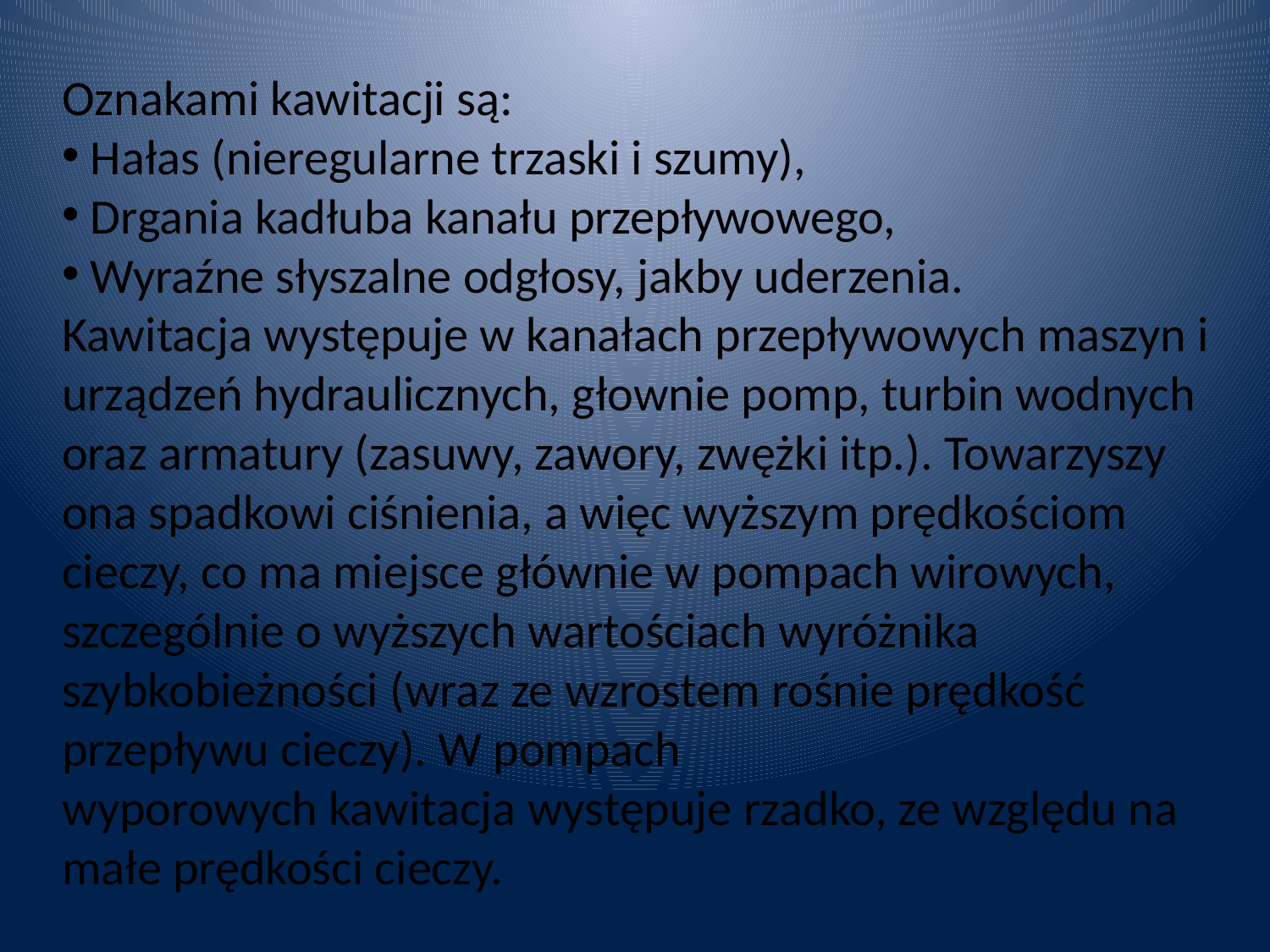

Oznakami kawitacji są:
 Hałas (nieregularne trzaski i szumy),
 Drgania kadłuba kanału przepływowego,
 Wyraźne słyszalne odgłosy, jakby uderzenia.
Kawitacja występuje w kanałach przepływowych maszyn i urządzeń hydraulicznych, głownie pomp, turbin wodnych oraz armatury (zasuwy, zawory, zwężki itp.). Towarzyszy ona spadkowi ciśnienia, a więc wyższym prędkościom cieczy, co ma miejsce głównie w pompach wirowych, szczególnie o wyższych wartościach wyróżnika szybkobieżności (wraz ze wzrostem rośnie prędkość przepływu cieczy). W pompach
wyporowych kawitacja występuje rzadko, ze względu na małe prędkości cieczy.